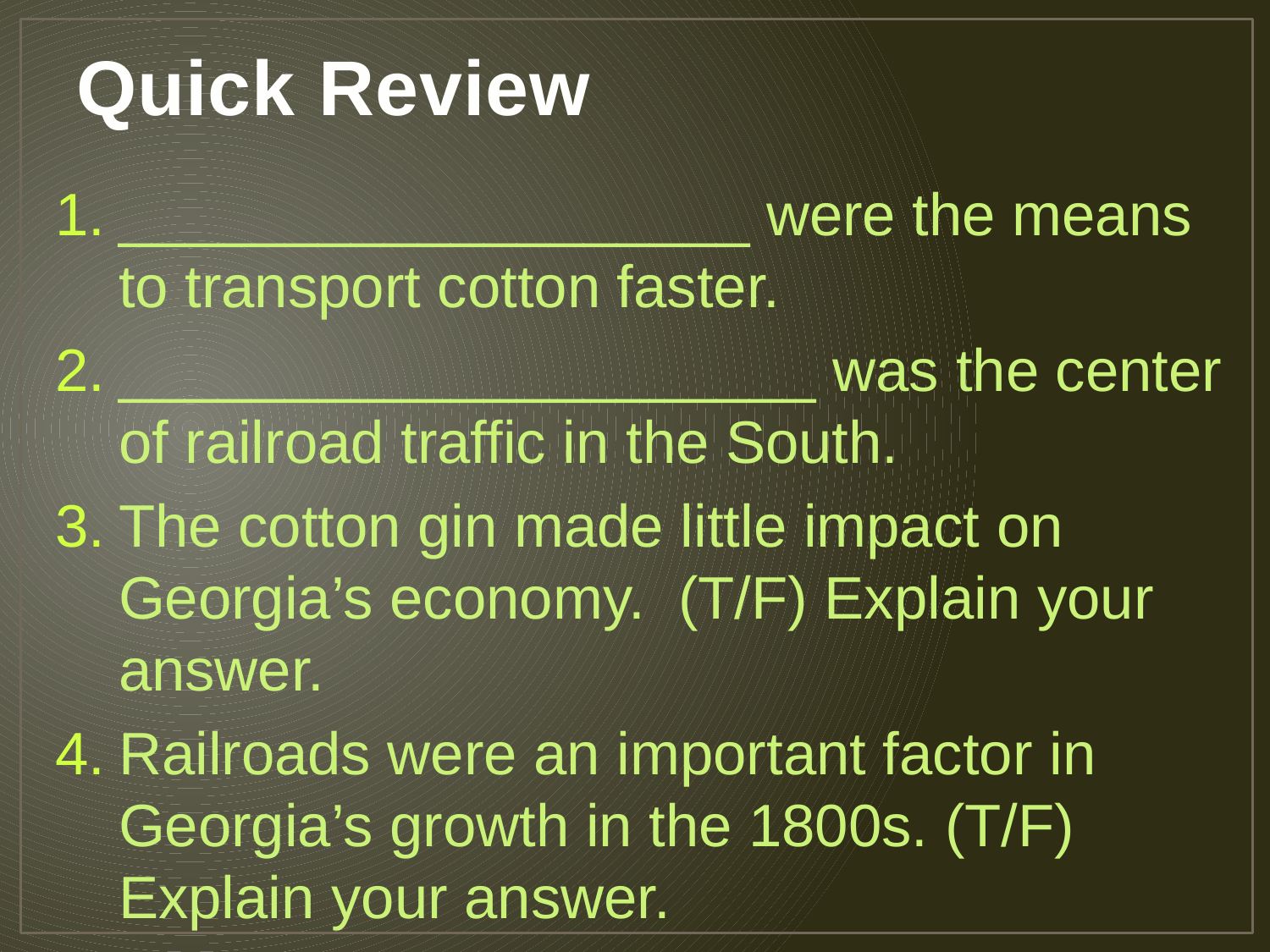

# Quick Review
___________________ were the means to transport cotton faster.
_____________________ was the center of railroad traffic in the South.
The cotton gin made little impact on Georgia’s economy.  (T/F) Explain your answer.
Railroads were an important factor in Georgia’s growth in the 1800s. (T/F)  Explain your answer.